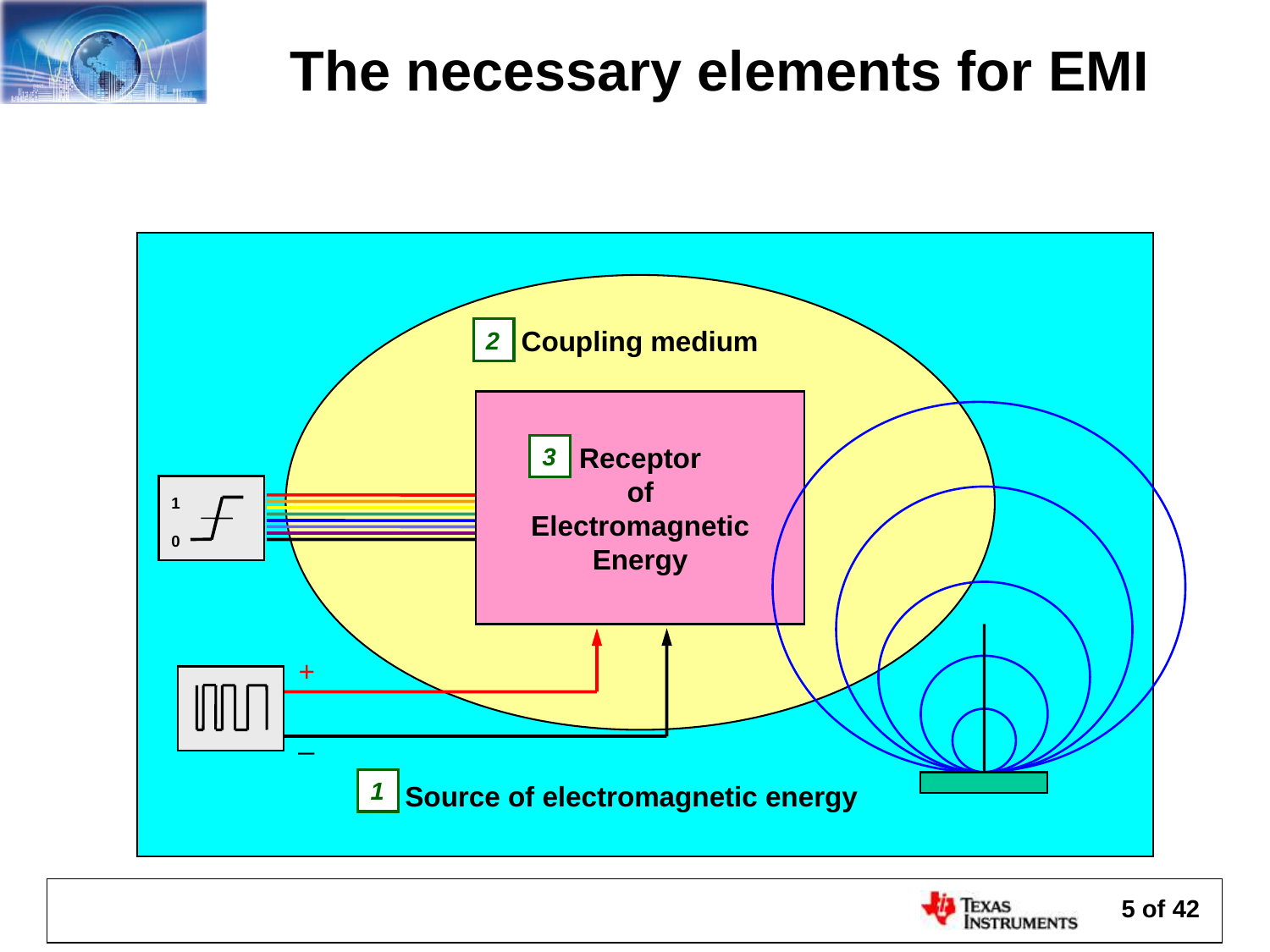

# The necessary elements for EMI

Coupling medium
2
Receptor
 of
Electromagnetic
Energy

3

1

0

+

_

1
Source of electromagnetic energy